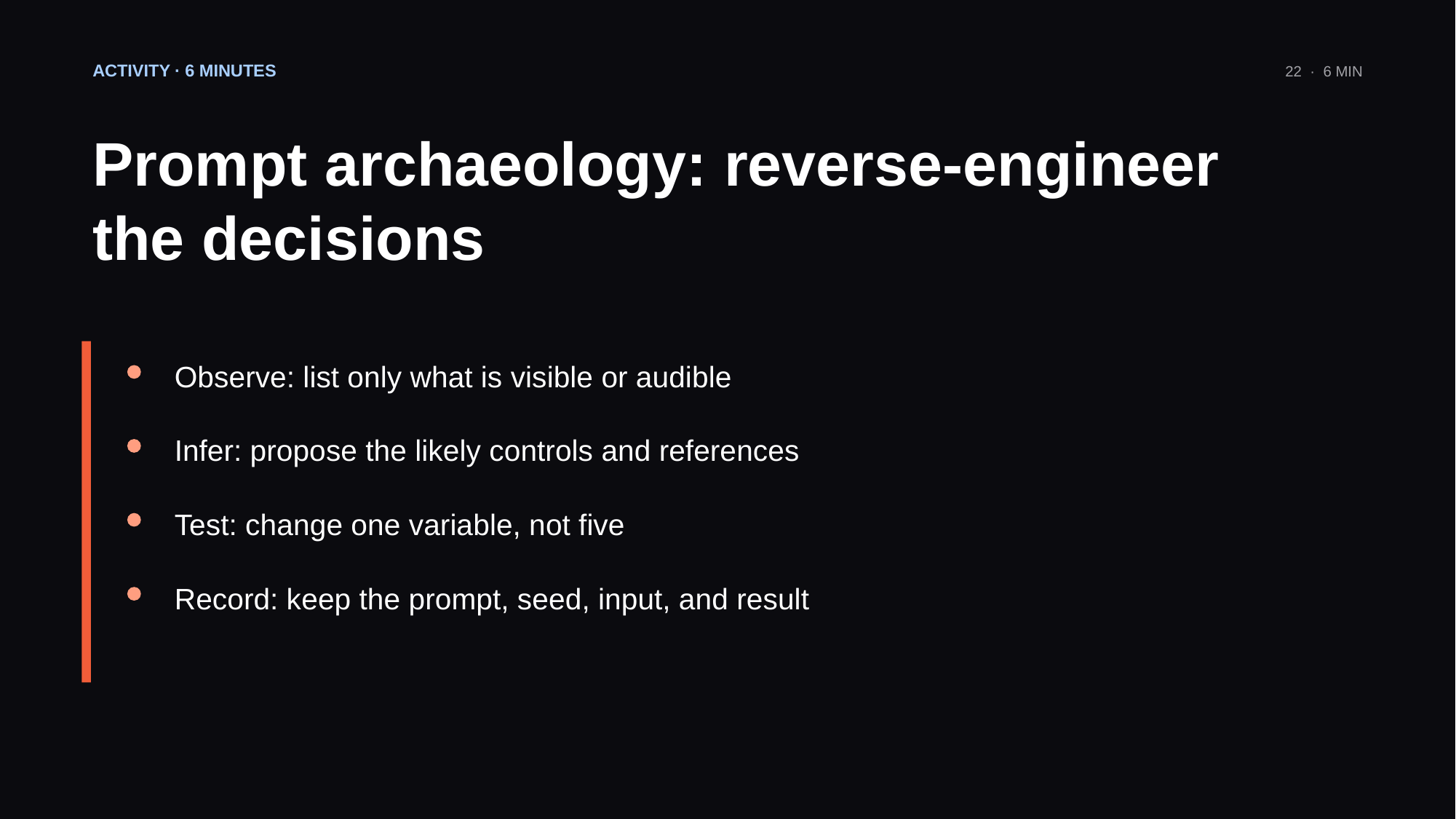

ACTIVITY · 6 MINUTES
22  ·  6 MIN
Prompt archaeology: reverse-engineer the decisions

Observe: list only what is visible or audible

Infer: propose the likely controls and references

Test: change one variable, not five

Record: keep the prompt, seed, input, and result